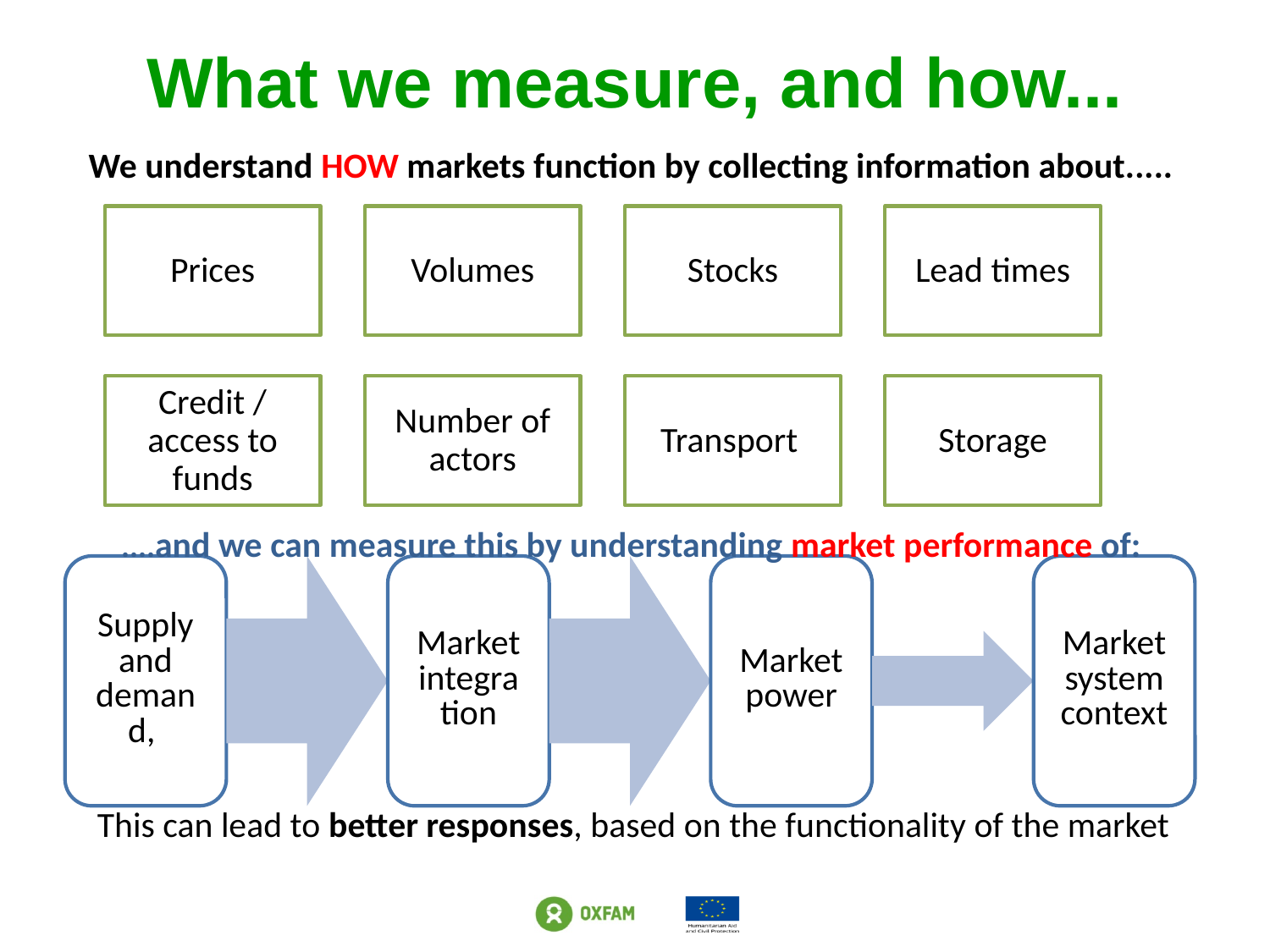

# What we measure, and how...
We understand HOW markets function by collecting information about.....

Prices

Volumes

Stocks

Lead times

Credit / access to funds

Number of actors

Transport

Storage
....and we can measure this by understanding market performance of:
Supply and demand,
Market integration
Market system context
Market power
This can lead to better responses, based on the functionality of the market